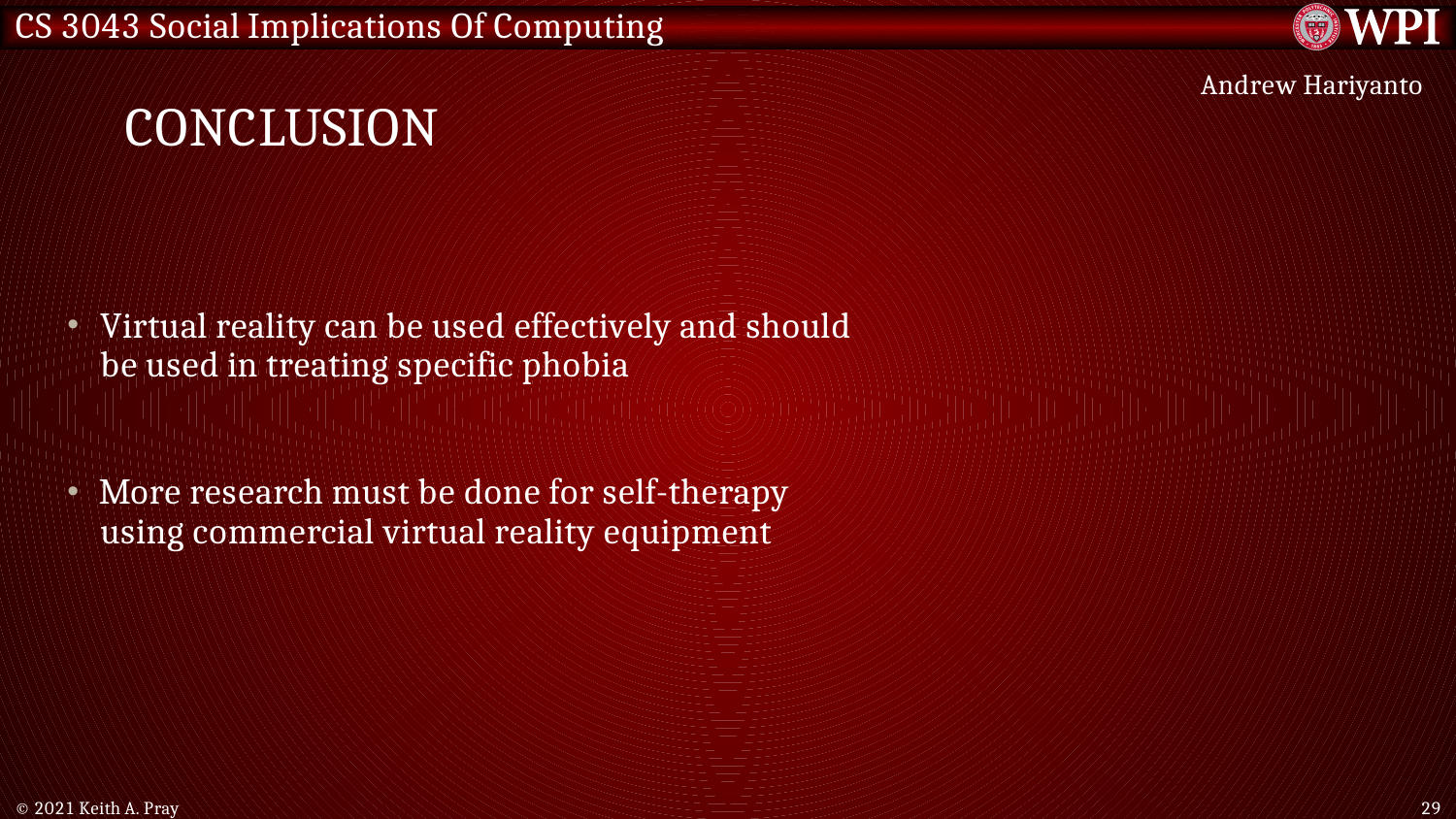

# Conclusion
Andrew Hariyanto
Virtual reality can be used effectively and should be used in treating specific phobia

More research must be done for self-therapy using commercial virtual reality equipment
© 2021 Keith A. Pray
29